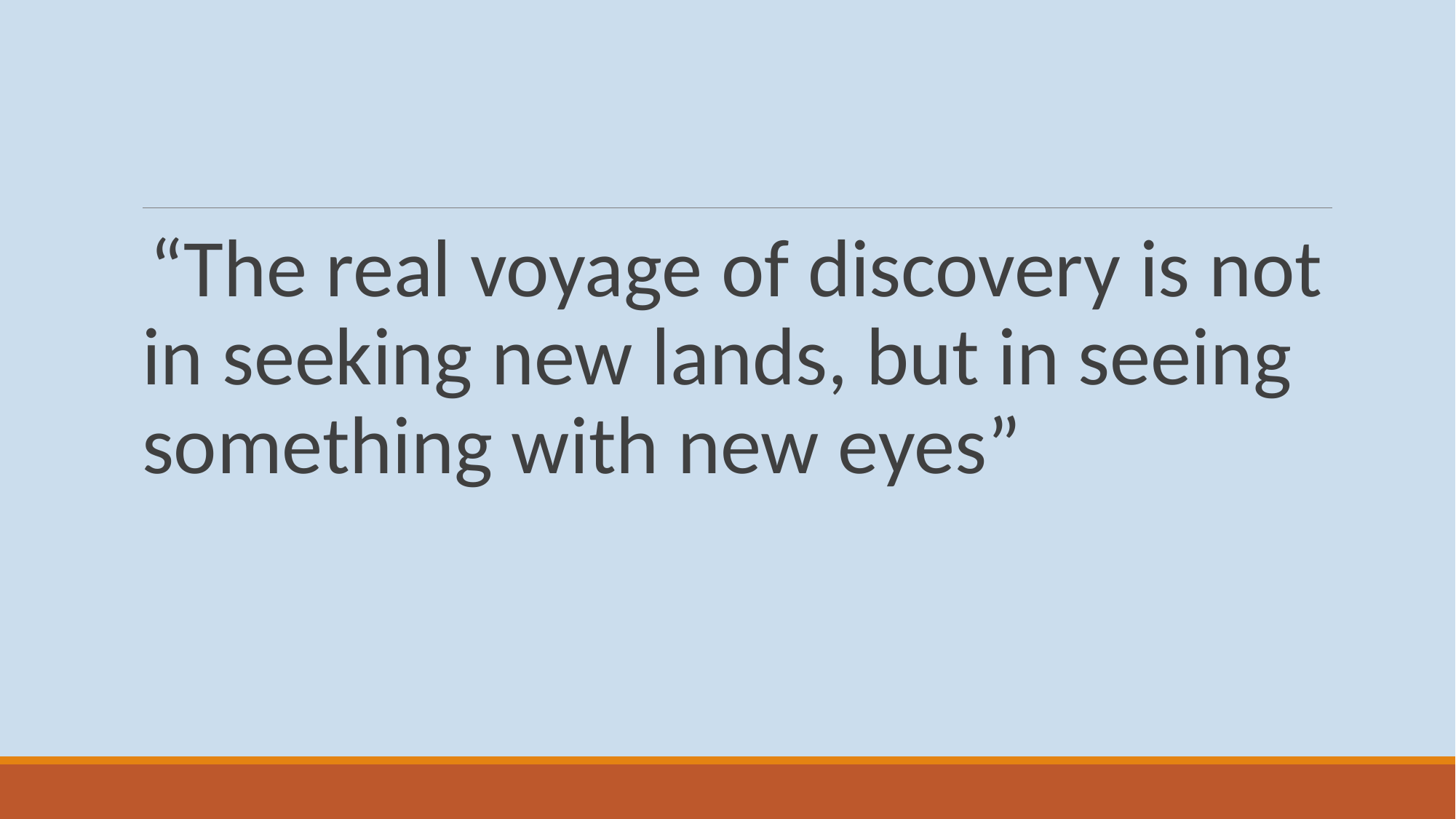

#
“The real voyage of discovery is not in seeking new lands, but in seeing something with new eyes”